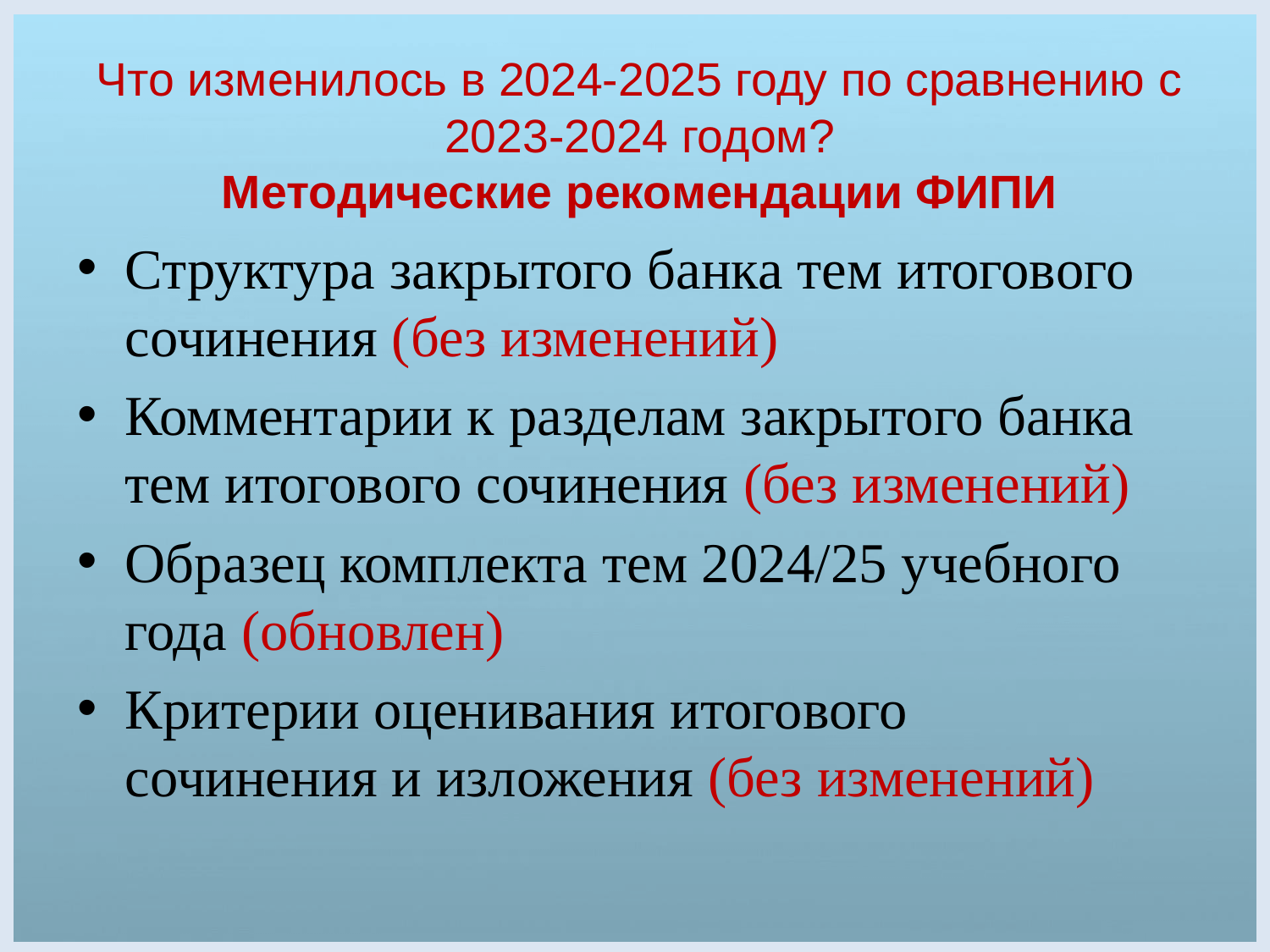

# Что изменилось в 2024-2025 году по сравнению с 2023-2024 годом? Методические рекомендации ФИПИ
Структура закрытого банка тем итогового сочинения (без изменений)
Комментарии к разделам закрытого банка тем итогового сочинения (без изменений)
Образец комплекта тем 2024/25 учебного года (обновлен)
Критерии оценивания итогового сочинения и изложения (без изменений)